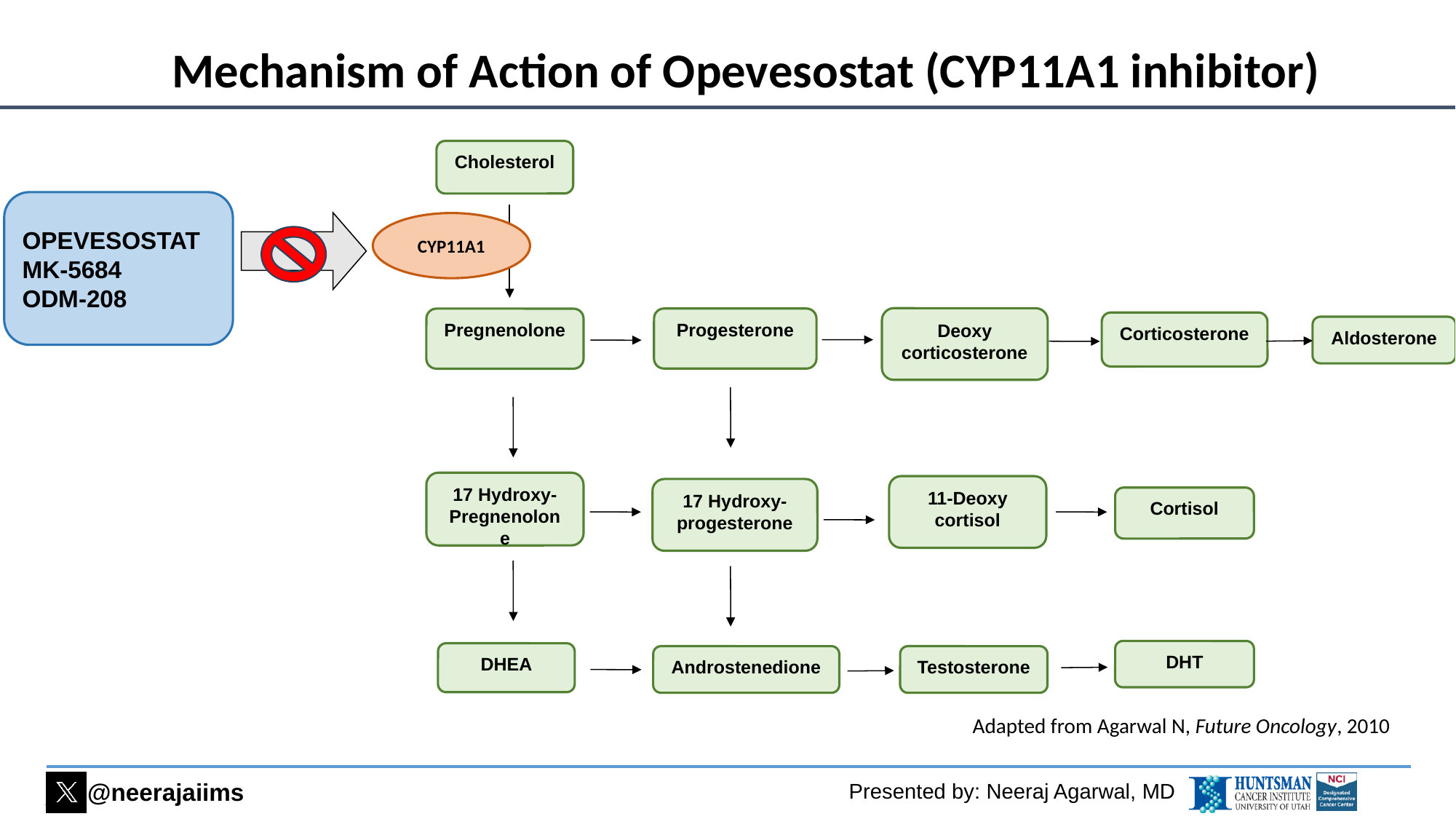

Mechanism of Action of Opevesostat (CYP11A1 inhibitor)
Cholesterol

Deoxy corticosterone
Progesterone

Pregnenolone

Corticosterone
Aldosterone

17 Hydroxy-Pregnenolone
11-Deoxy cortisol
17 Hydroxy-progesterone

Cortisol

DHT
DHEA

Androstenedione

OPEVESOSTAT
MK-5684
ODM-208
CYP11A1

Testosterone
Adapted from Agarwal N, Future Oncology, 2010